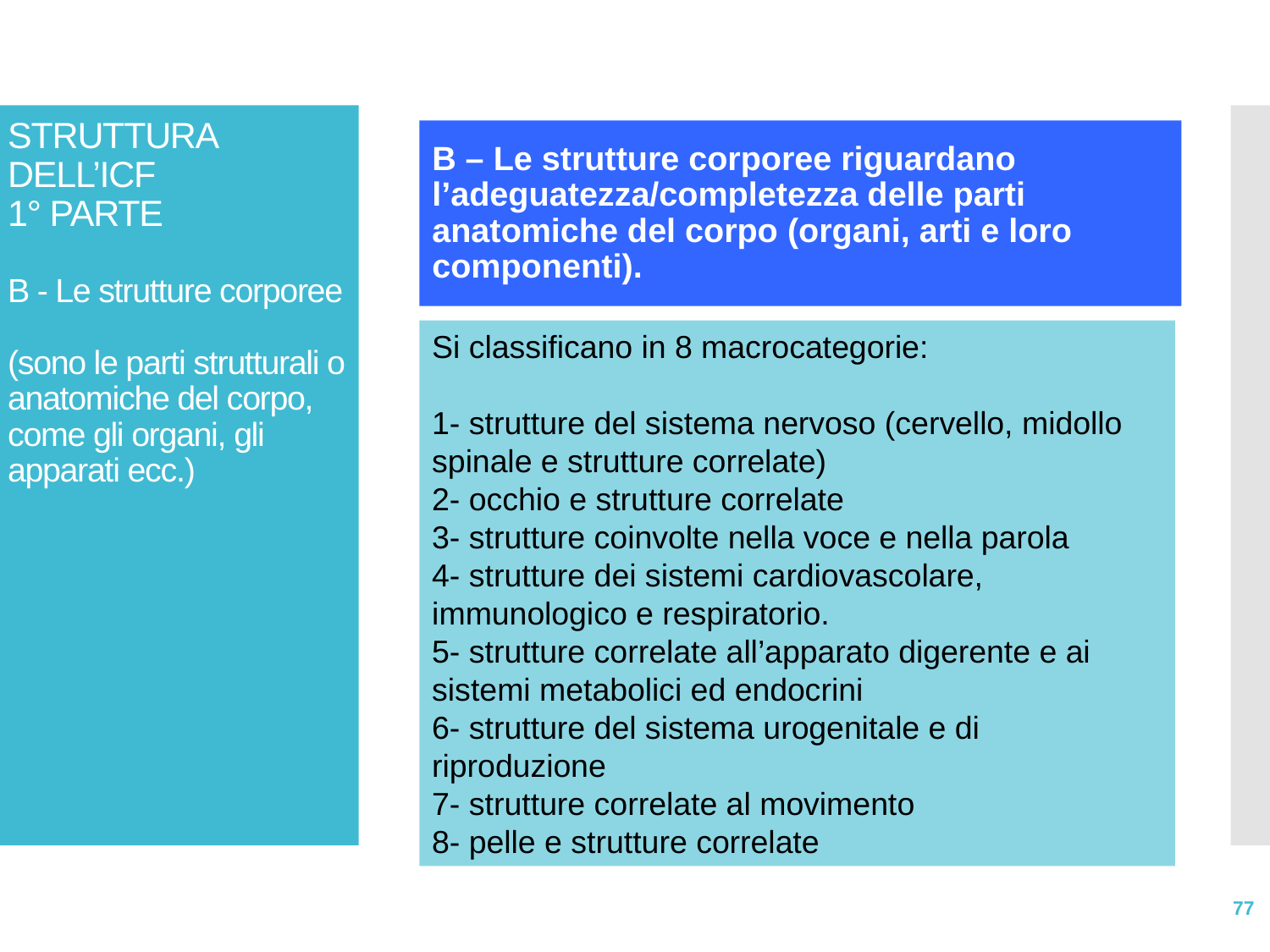

# STRUTTURA DELL’ICF 1° PARTE B - Le strutture corporee (sono le parti strutturali o anatomiche del corpo, come gli organi, gli apparati ecc.)
B – Le strutture corporee riguardano l’adeguatezza/completezza delle parti anatomiche del corpo (organi, arti e loro componenti).
Si classificano in 8 macrocategorie:

1- strutture del sistema nervoso (cervello, midollo spinale e strutture correlate)
2- occhio e strutture correlate
3- strutture coinvolte nella voce e nella parola
4- strutture dei sistemi cardiovascolare, immunologico e respiratorio.
5- strutture correlate all’apparato digerente e ai sistemi metabolici ed endocrini
6- strutture del sistema urogenitale e di riproduzione
7- strutture correlate al movimento
8- pelle e strutture correlate
77